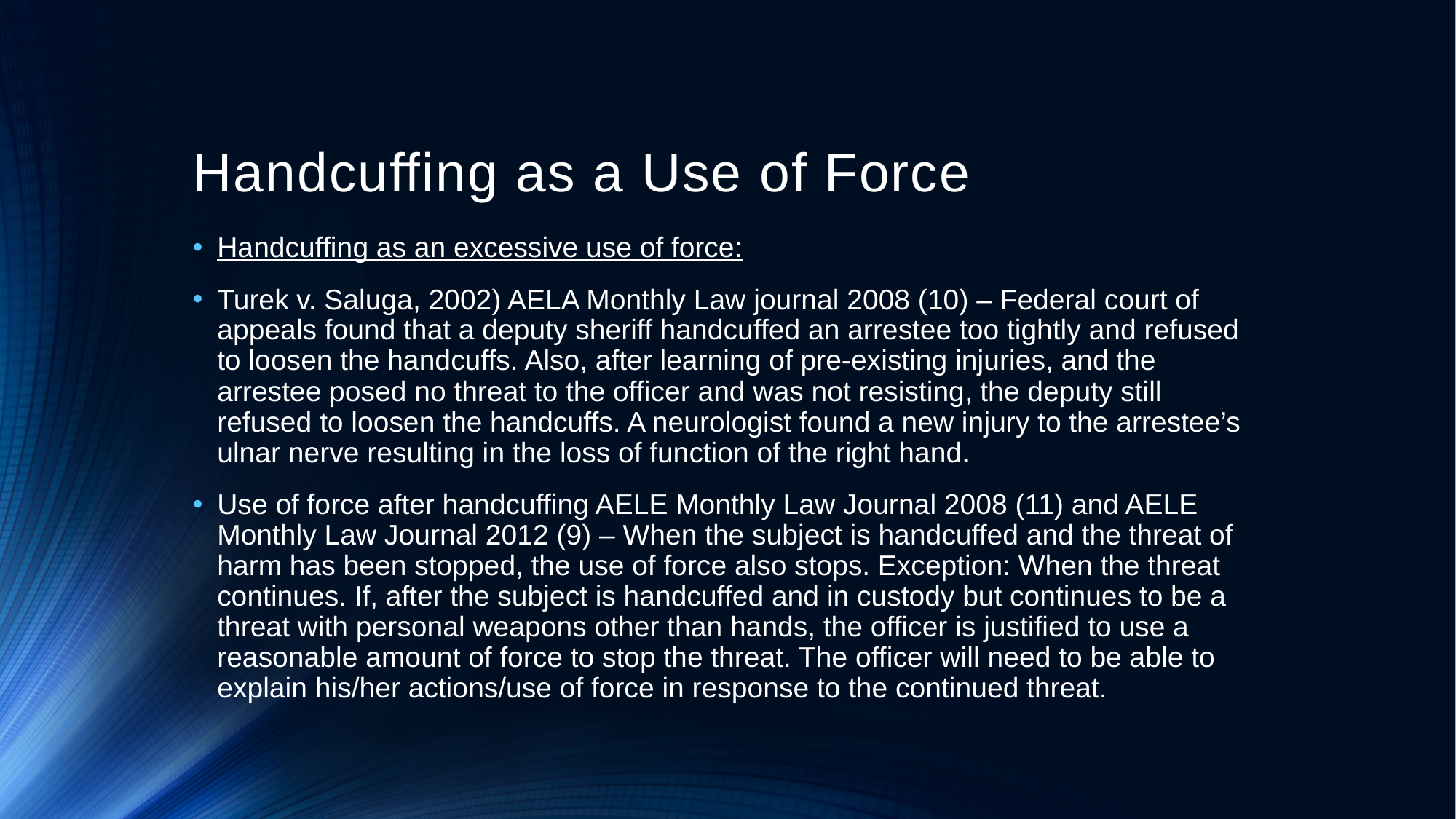

# Handcuffing as a Use of Force
Handcuffing as an excessive use of force:
Turek v. Saluga, 2002) AELA Monthly Law journal 2008 (10) – Federal court of appeals found that a deputy sheriff handcuffed an arrestee too tightly and refused to loosen the handcuffs. Also, after learning of pre-existing injuries, and the arrestee posed no threat to the officer and was not resisting, the deputy still refused to loosen the handcuffs. A neurologist found a new injury to the arrestee’s ulnar nerve resulting in the loss of function of the right hand.
Use of force after handcuffing AELE Monthly Law Journal 2008 (11) and AELE Monthly Law Journal 2012 (9) – When the subject is handcuffed and the threat of harm has been stopped, the use of force also stops. Exception: When the threat continues. If, after the subject is handcuffed and in custody but continues to be a threat with personal weapons other than hands, the officer is justified to use a reasonable amount of force to stop the threat. The officer will need to be able to explain his/her actions/use of force in response to the continued threat.